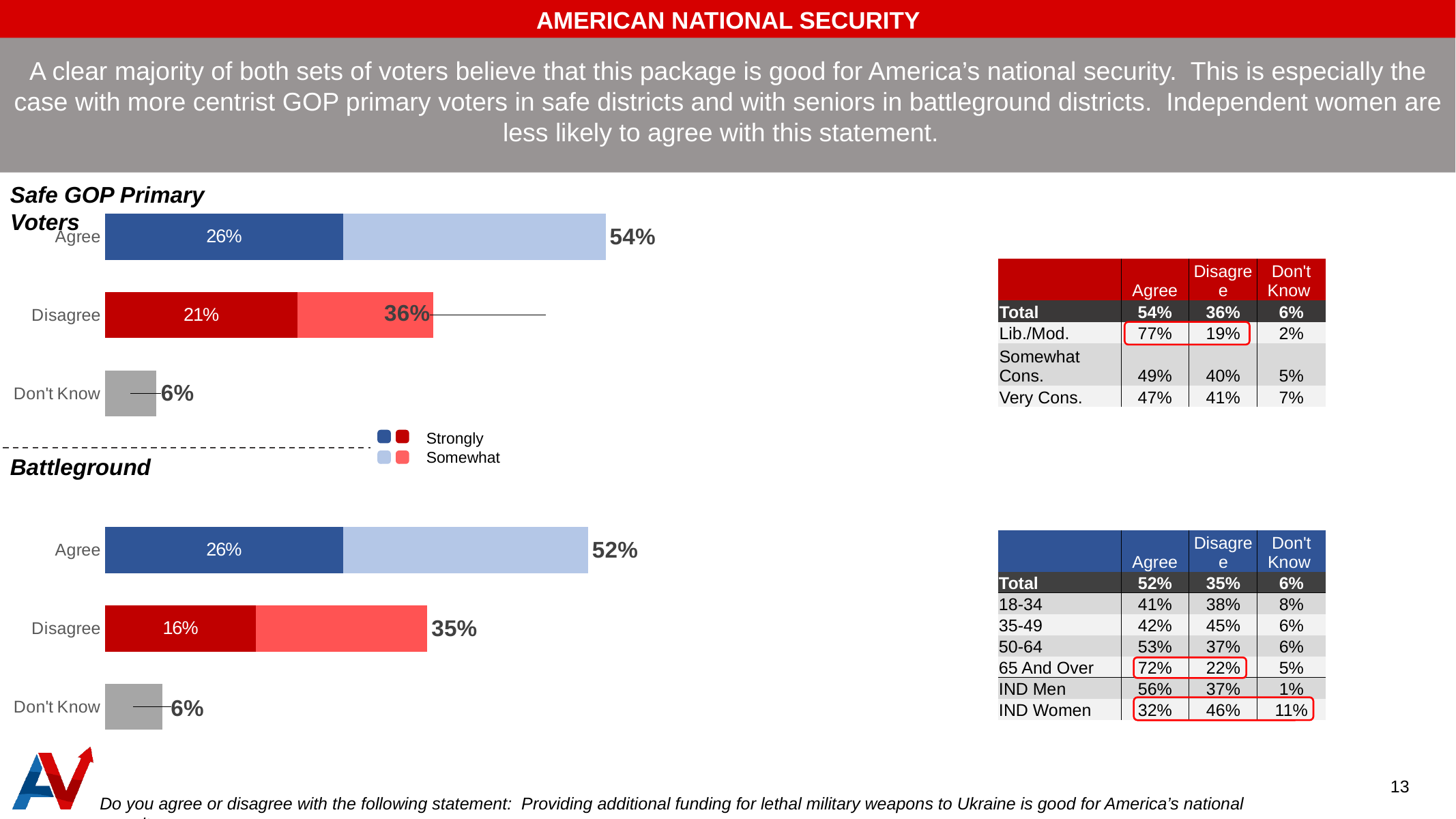

AMERICAN NATIONAL SECURITY
A clear majority of both sets of voters believe that this package is good for America’s national security.  This is especially the case with more centrist GOP primary voters in safe districts and with seniors in battleground districts.  Independent women are less likely to agree with this statement.
Safe GOP Primary Voters

### Chart

| Category | Strongly | Somewhat | Total |
|---|---|---|---|
| Don't Know | None | None | 0.06228258954529 |
| Disagree | 0.163619622016 | 0.1862319362545 | 0.3498515582705 |
| Agree | 0.2581703245298 | 0.2660984843283 | 0.5242688088582 |
|  | None | None | None |
| Don't Know | None | None | 0.05600068593757 |
| Disagree | 0.2091387841621 | 0.1467562197904 | 0.3558950039525 |
| Agree | 0.2582861052765 | 0.2850567315065 | 0.543342836783 |
|  | Agree | Disagree | Don't Know |
| --- | --- | --- | --- |
| Total | 54% | 36% | 6% |
| Lib./Mod. | 77% | 19% | 2% |
| Somewhat Cons. | 49% | 40% | 5% |
| Very Cons. | 47% | 41% | 7% |

        Strongly
        Somewhat

Battleground
|  | Agree | Disagree | Don't Know |
| --- | --- | --- | --- |
| Total | 52% | 35% | 6% |
| 18-34 | 41% | 38% | 8% |
| 35-49 | 42% | 45% | 6% |
| 50-64 | 53% | 37% | 6% |
| 65 And Over | 72% | 22% | 5% |
| IND Men | 56% | 37% | 1% |
| IND Women | 32% | 46% | 11% |

Do you agree or disagree with the following statement:  Providing additional funding for lethal military weapons to Ukraine is good for America’s national security.